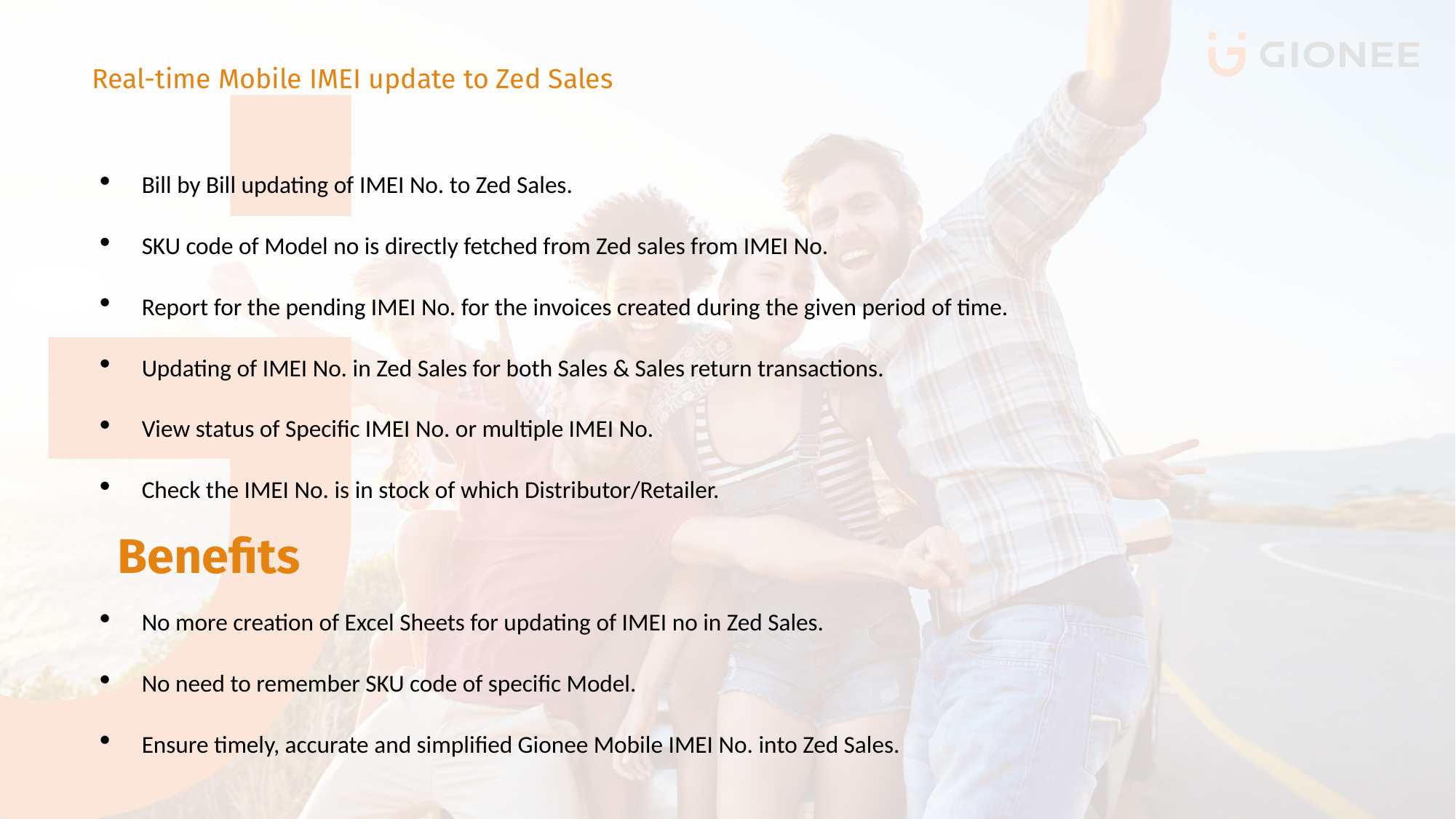

# Real-time Mobile IMEI update to Zed Sales
Bill by Bill updating of IMEI No. to Zed Sales.

SKU code of Model no is directly fetched from Zed sales from IMEI No.

Report for the pending IMEI No. for the invoices created during the given period of time.

Updating of IMEI No. in Zed Sales for both Sales & Sales return transactions.

View status of Specific IMEI No. or multiple IMEI No.

Check the IMEI No. is in stock of which Distributor/Retailer.

Benefits
No more creation of Excel Sheets for updating of IMEI no in Zed Sales.

No need to remember SKU code of specific Model.

Ensure timely, accurate and simplified Gionee Mobile IMEI No. into Zed Sales.